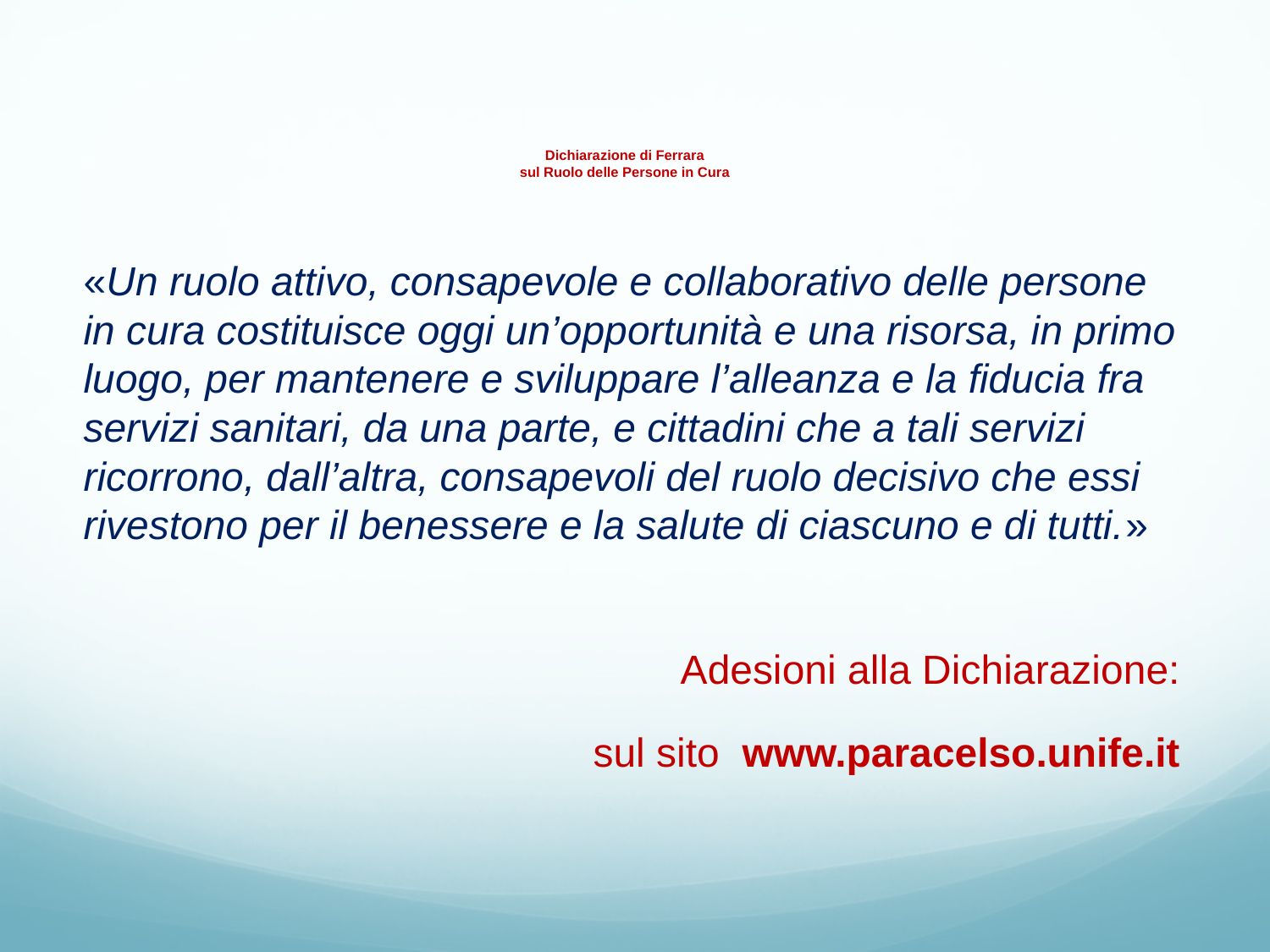

# Dichiarazione di Ferrara sul Ruolo delle Persone in Cura
«Un ruolo attivo, consapevole e collaborativo delle persone in cura costituisce oggi un’opportunità e una risorsa, in primo luogo, per mantenere e sviluppare l’alleanza e la fiducia fra servizi sanitari, da una parte, e cittadini che a tali servizi ricorrono, dall’altra, consapevoli del ruolo decisivo che essi rivestono per il benessere e la salute di ciascuno e di tutti.»

Adesioni alla Dichiarazione:
sul sito  www.paracelso.unife.it